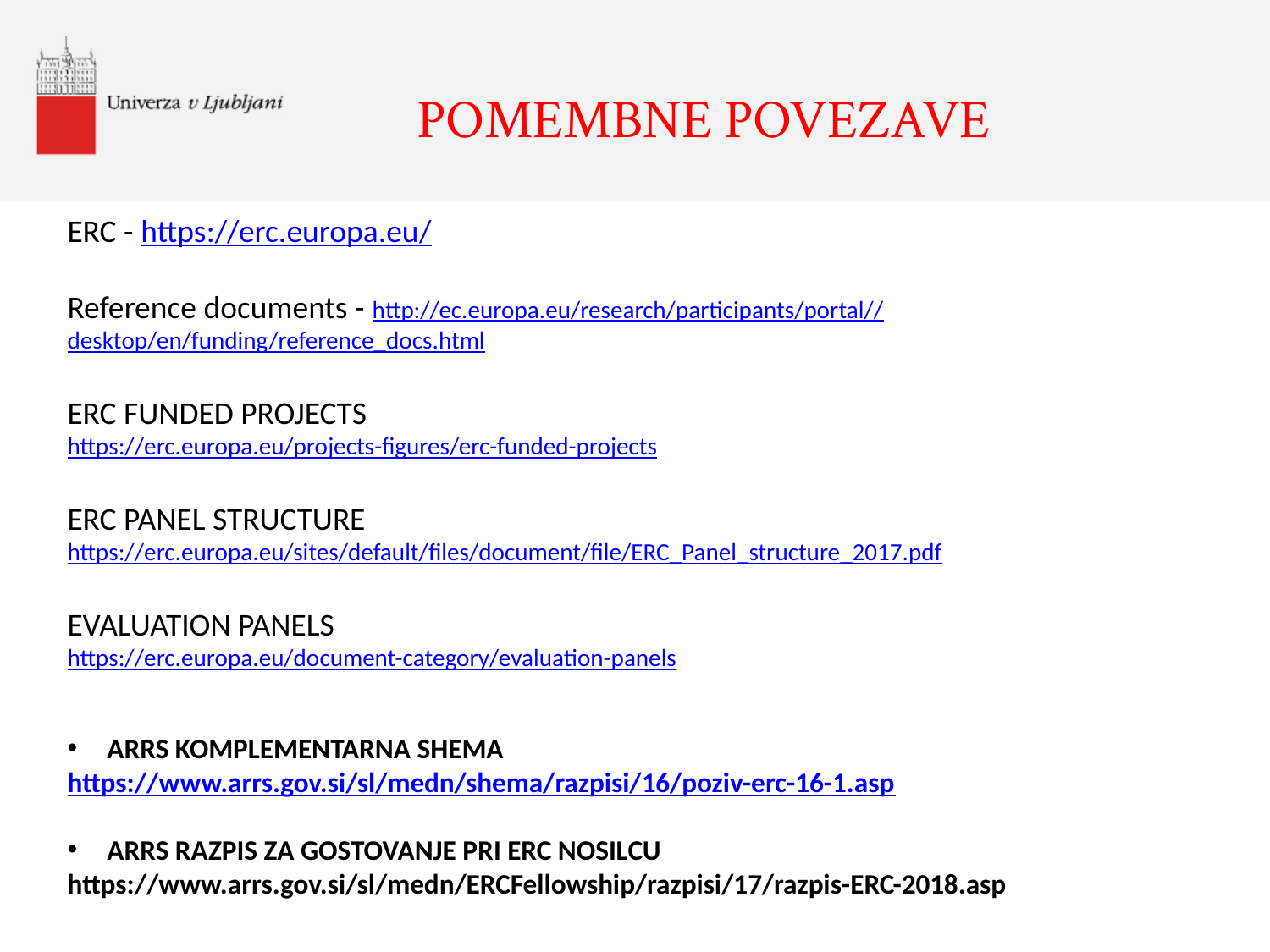

# POMEMBNE POVEZAVE

ERC - https://erc.europa.eu/

Reference documents - http://ec.europa.eu/research/participants/portal//desktop/en/funding/reference_docs.html

ERC FUNDED PROJECTS
https://erc.europa.eu/projects-figures/erc-funded-projects

ERC PANEL STRUCTURE
https://erc.europa.eu/sites/default/files/document/file/ERC_Panel_structure_2017.pdf

EVALUATION PANELS
https://erc.europa.eu/document-category/evaluation-panels

ARRS KOMPLEMENTARNA SHEMA
https://www.arrs.gov.si/sl/medn/shema/razpisi/16/poziv-erc-16-1.asp

ARRS RAZPIS ZA GOSTOVANJE PRI ERC NOSILCU
https://www.arrs.gov.si/sl/medn/ERCFellowship/razpisi/17/razpis-ERC-2018.asp